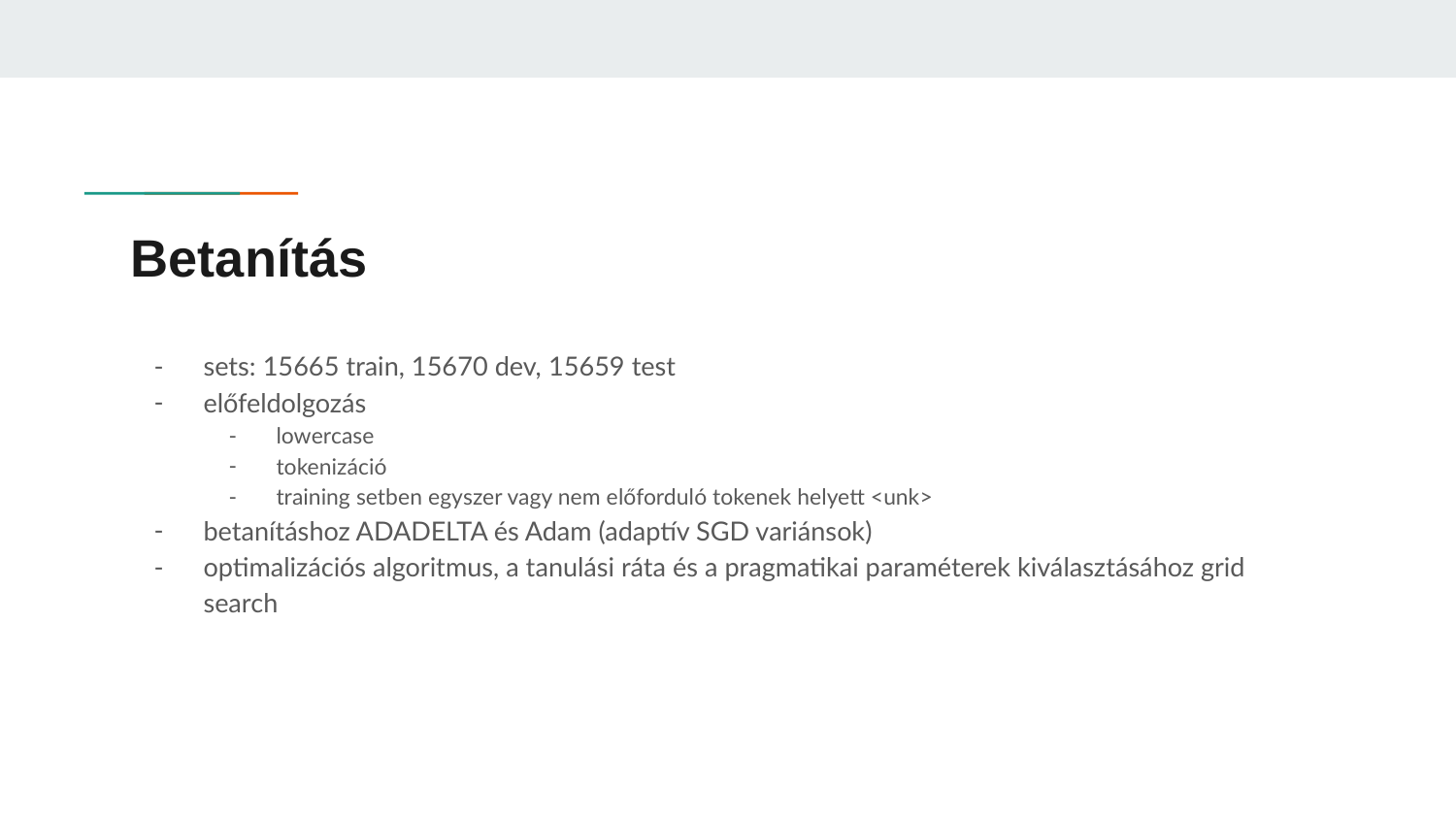

# Betanítás
sets: 15665 train, 15670 dev, 15659 test
előfeldolgozás
lowercase
tokenizáció
training setben egyszer vagy nem előforduló tokenek helyett <unk>
betanításhoz ADADELTA és Adam (adaptív SGD variánsok)
optimalizációs algoritmus, a tanulási ráta és a pragmatikai paraméterek kiválasztásához grid search